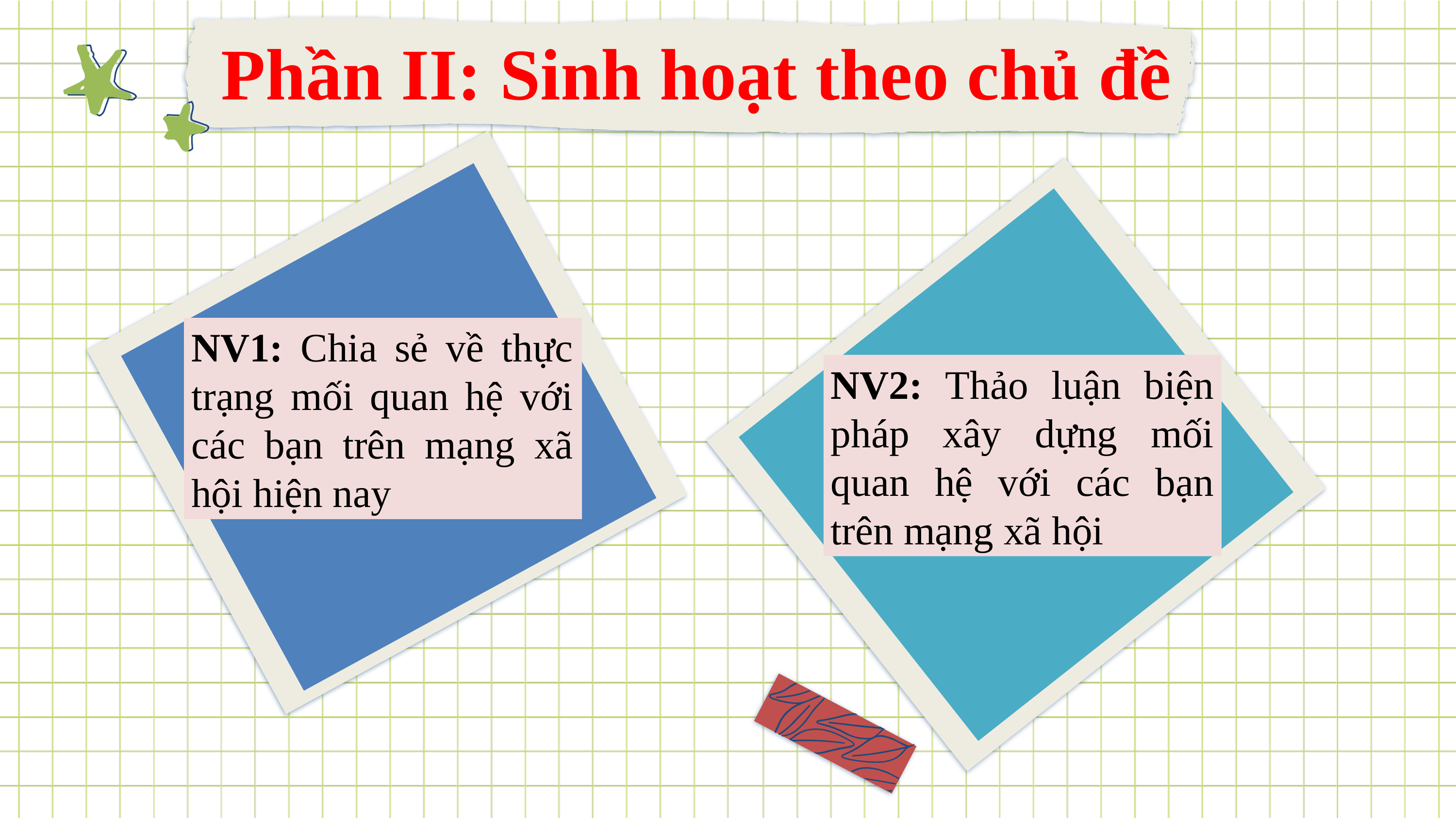

Phần II: Sinh hoạt theo chủ đề

NV1: Chia sẻ về thực trạng mối quan hệ với các bạn trên mạng xã hội hiện nay
NV2: Thảo luận biện pháp xây dựng mối quan hệ với các bạn trên mạng xã hội